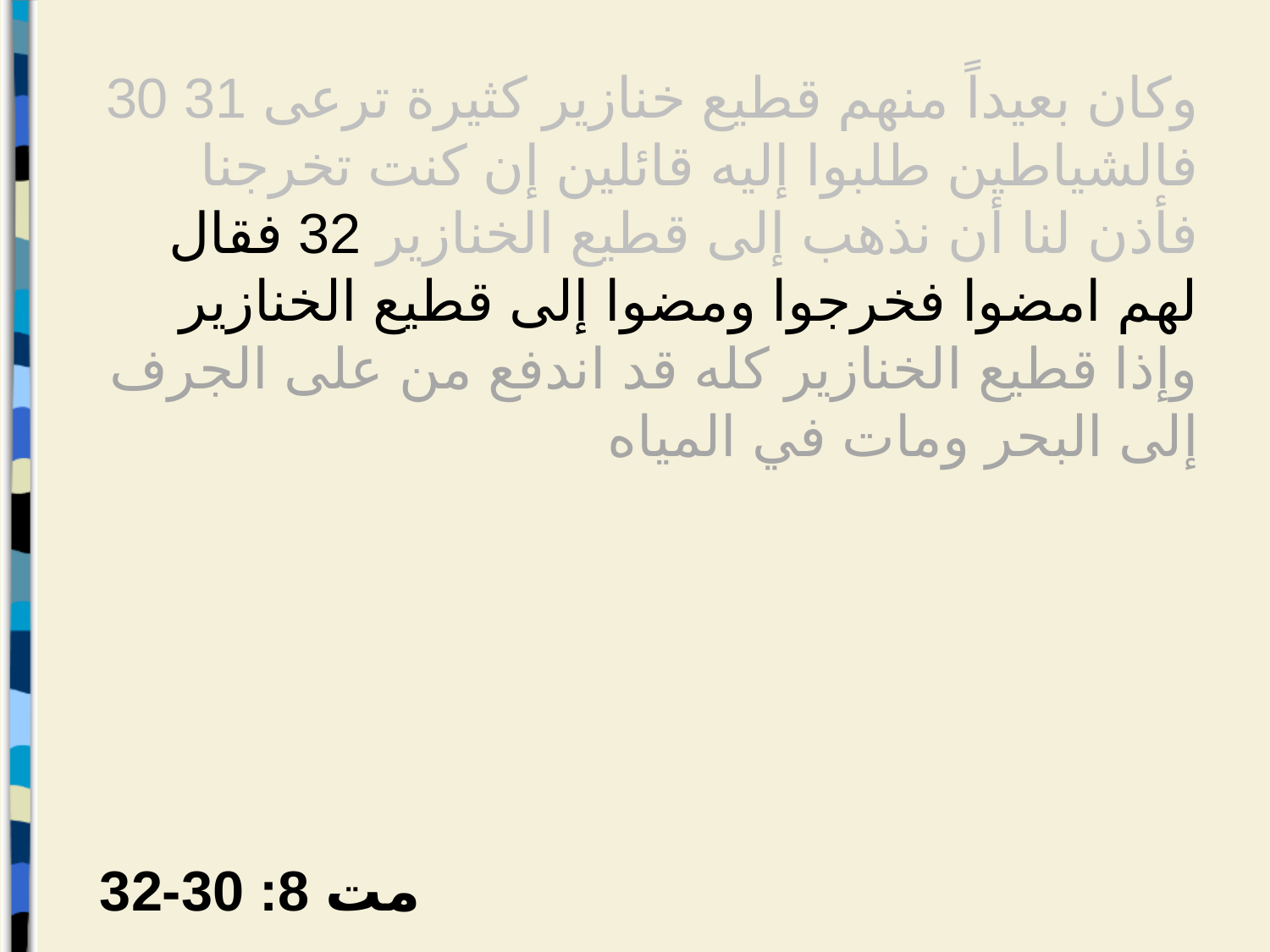

30 وكان بعيداً منهم قطيع خنازير كثيرة ترعى 31 فالشياطين طلبوا إليه قائلين إن كنت تخرجنا فأذن لنا أن نذهب إلى قطيع الخنازير 32 فقال لهم امضوا فخرجوا ومضوا إلى قطيع الخنازير وإذا قطيع الخنازير كله قد اندفع من على الجرف إلى البحر ومات في المياه

مت 8: 30-32